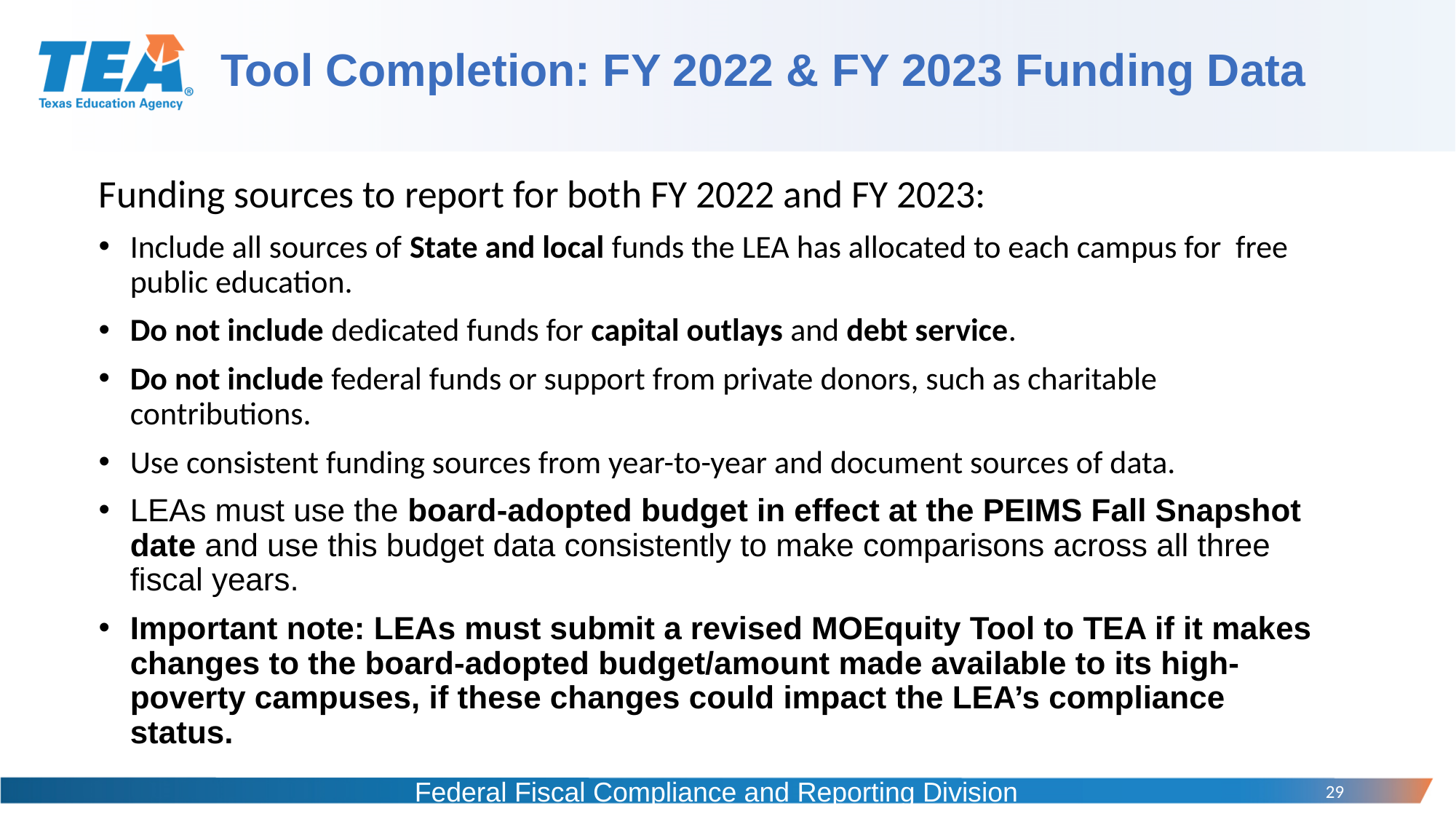

# Tool Completion: FY 2022 & FY 2023 Funding Data
Funding sources to report for both FY 2022 and FY 2023:
Include all sources of State and local funds the LEA has allocated to each campus for  free public education.
Do not include dedicated funds for capital outlays and debt service.
Do not include federal funds or support from private donors, such as charitable contributions.
Use consistent funding sources from year-to-year and document sources of data.
LEAs must use the board-adopted budget in effect at the PEIMS Fall Snapshot date and use this budget data consistently to make comparisons across all three fiscal years.
Important note: LEAs must submit a revised MOEquity Tool to TEA if it makes changes to the board-adopted budget/amount made available to its high-poverty campuses, if these changes could impact the LEA’s compliance status.

Federal Fiscal Compliance and Reporting Division
29